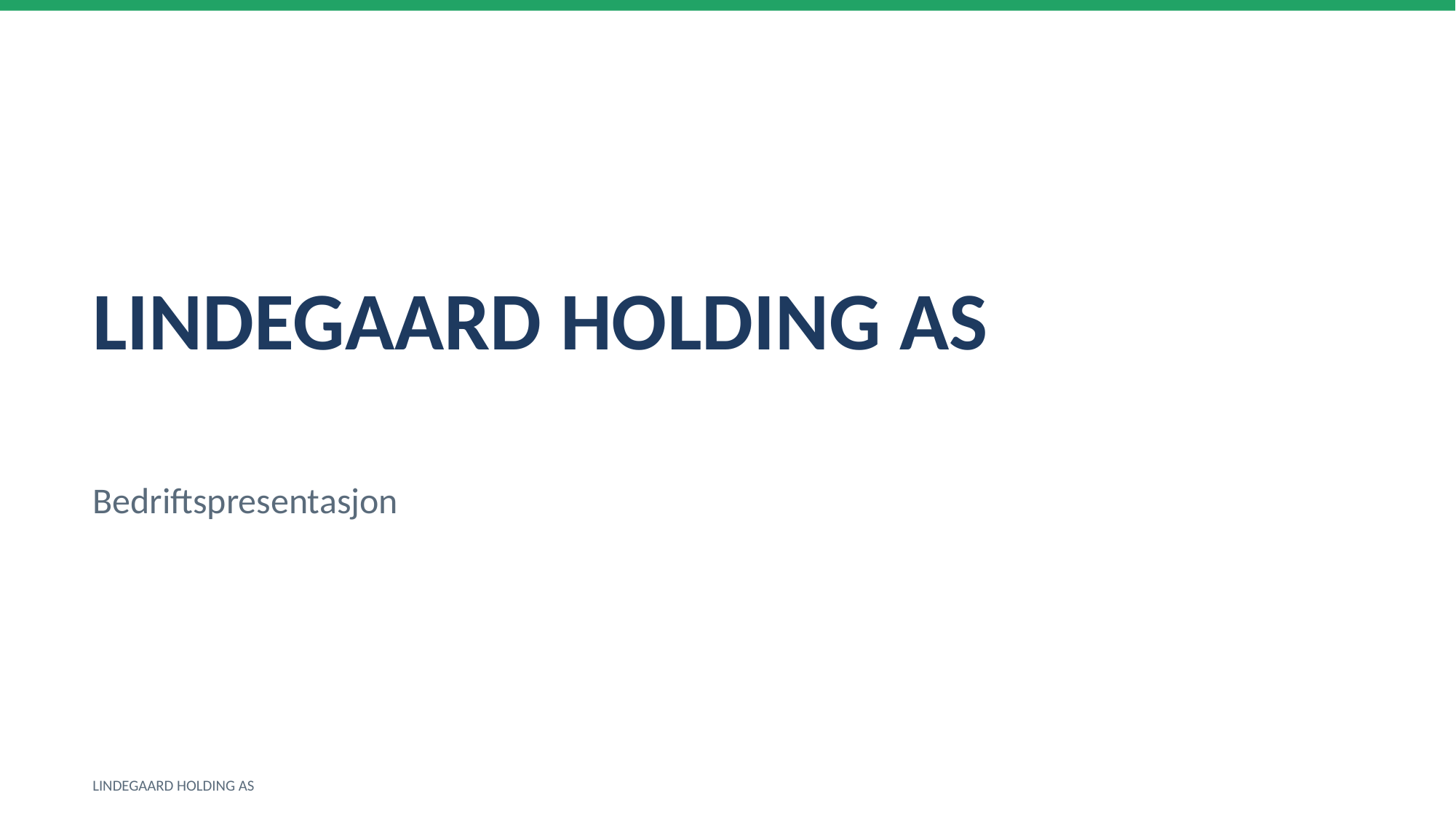

LINDEGAARD HOLDING AS
Bedriftspresentasjon
LINDEGAARD HOLDING AS